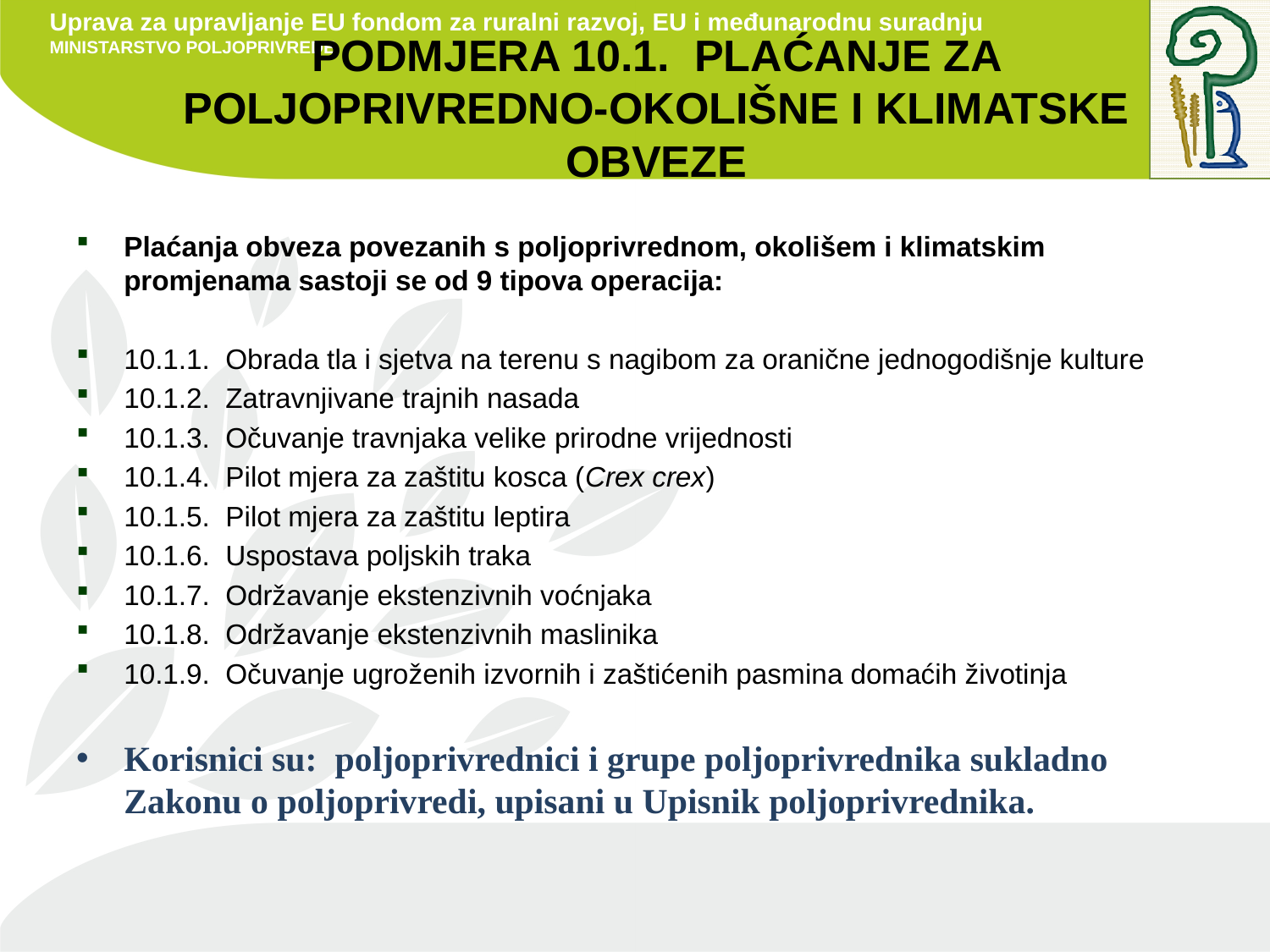

# Podmjera 10.1.  Plaćanje za poljoprivredno-okolišne i klimatske obveze
Plaćanja obveza povezanih s poljoprivrednom, okolišem i klimatskim promjenama sastoji se od 9 tipova operacija:

10.1.1.  Obrada tla i sjetva na terenu s nagibom za oranične jednogodišnje kulture
10.1.2.  Zatravnjivane trajnih nasada
10.1.3.  Očuvanje travnjaka velike prirodne vrijednosti
10.1.4.  Pilot mjera za zaštitu kosca (Crex crex)
10.1.5.  Pilot mjera za zaštitu leptira
10.1.6.  Uspostava poljskih traka
10.1.7.  Održavanje ekstenzivnih voćnjaka
10.1.8.  Održavanje ekstenzivnih maslinika
10.1.9.  Očuvanje ugroženih izvornih i zaštićenih pasmina domaćih životinja

Korisnici su:  poljoprivrednici i grupe poljoprivrednika sukladno Zakonu o poljoprivredi, upisani u Upisnik poljoprivrednika.